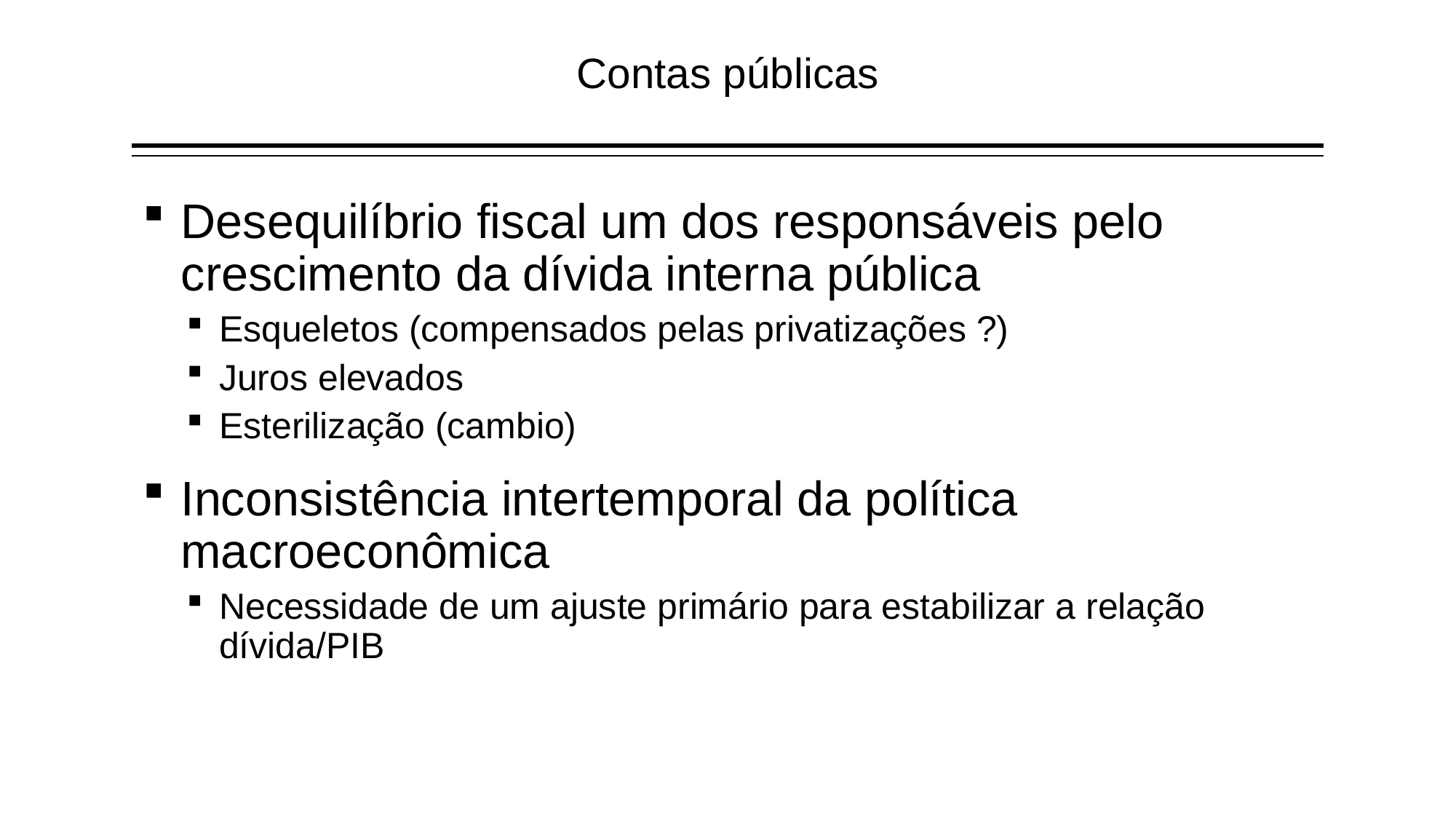

Contas públicas
36
Desequilíbrio fiscal um dos responsáveis pelo crescimento da dívida interna pública
Esqueletos (compensados pelas privatizações ?)
Juros elevados
Esterilização (cambio)
Inconsistência intertemporal da política macroeconômica
Necessidade de um ajuste primário para estabilizar a relação dívida/PIB